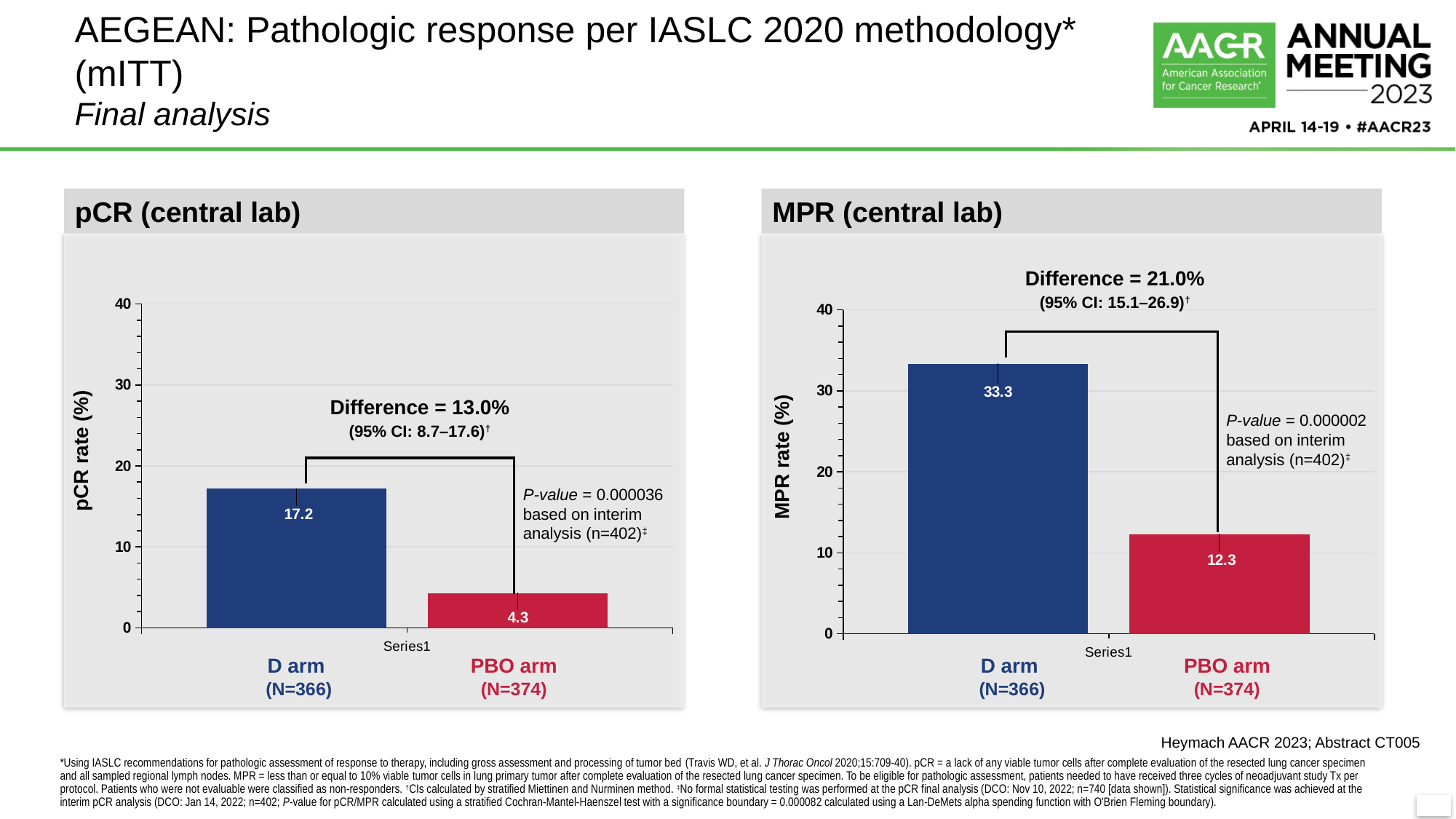

# AEGEAN: Pathologic response per IASLC 2020 methodology* (mITT) Final analysis
pCR (central lab)
MPR (central lab)

Difference = 21.0%
(95% CI: 15.1–26.9)†

### Chart

| Category | DURVA Arm (n=366) | PBO Arm (n=374) |
|---|---|---|
|  | 17.21 | 4.28 |

### Chart

| Category | DURVA Arm | PBO Arm |
|---|---|---|
|  | 33.33 | 12.3 |
Difference = 13.0%
(95% CI: 8.7–17.6)†
P-value = 0.000002
based on interim
analysis (n=402)‡
pCR rate (%)
MPR rate (%)
P-value = 0.000036
based on interim
analysis (n=402)‡
D arm
(N=366)
PBO arm
(N=374)
D arm
(N=366)
PBO arm
(N=374)
Heymach AACR 2023; Abstract CT005
*Using IASLC recommendations for pathologic assessment of response to therapy, including gross assessment and processing of tumor bed (Travis WD, et al. J Thorac Oncol 2020;15:709-40). pCR = a lack of any viable tumor cells after complete evaluation of the resected lung cancer specimen
and all sampled regional lymph nodes. MPR = less than or equal to 10% viable tumor cells in lung primary tumor after complete evaluation of the resected lung cancer specimen. To be eligible for pathologic assessment, patients needed to have received three cycles of neoadjuvant study Tx per protocol. Patients who were not evaluable were classified as non-responders. †CIs calculated by stratified Miettinen and Nurminen method. ‡No formal statistical testing was performed at the pCR final analysis (DCO: Nov 10, 2022; n=740 [data shown]). Statistical significance was achieved at the interim pCR analysis (DCO: Jan 14, 2022; n=402; P-value for pCR/MPR calculated using a stratified Cochran-Mantel-Haenszel test with a significance boundary = 0.000082 calculated using a Lan-DeMets alpha spending function with O'Brien Fleming boundary).